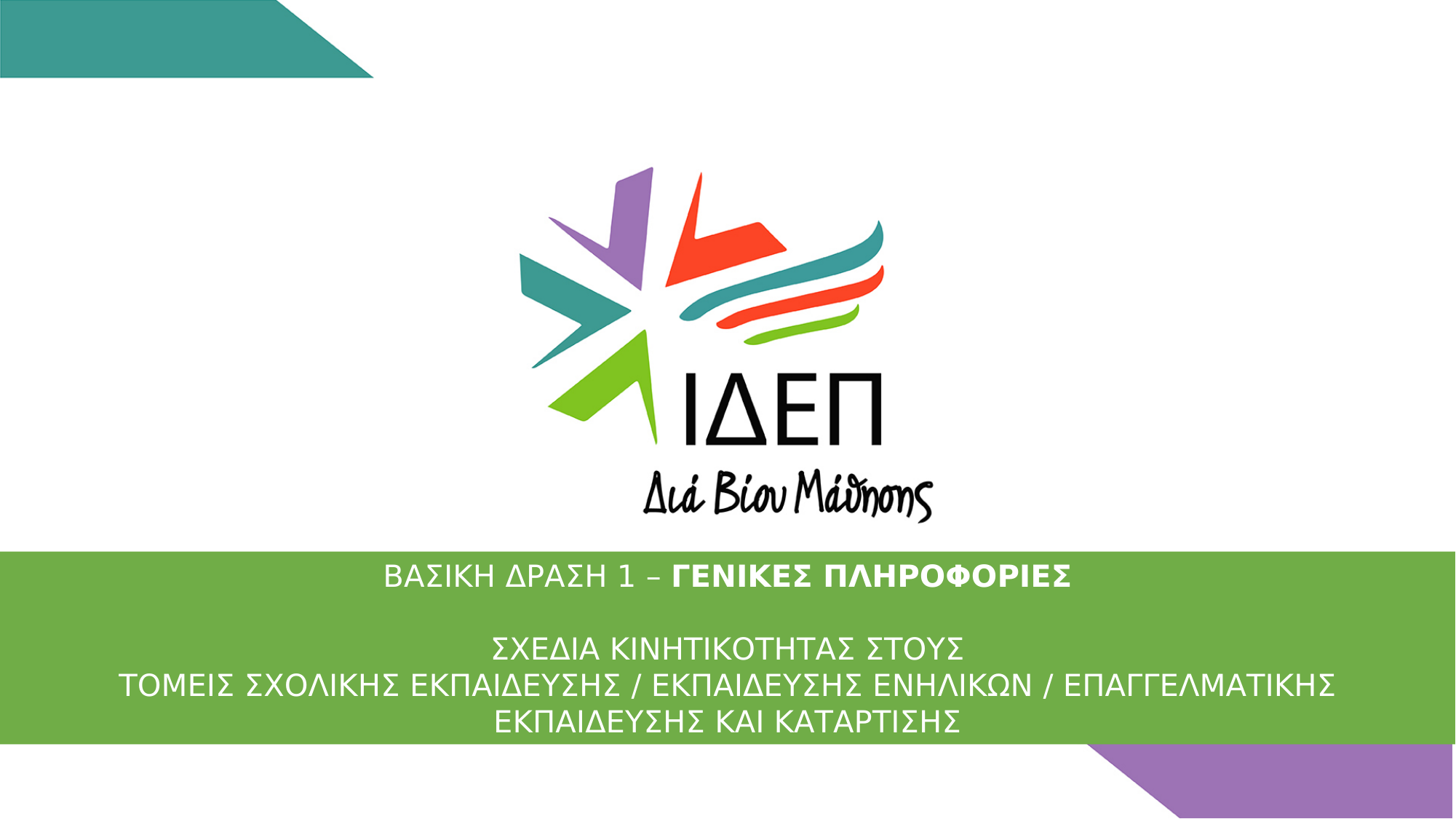

ΒΑΣΙΚΗ ΔΡΑΣΗ 1 – ΓΕΝΙΚΕΣ ΠΛΗΡΟΦΟΡΙΕΣ

ΣΧΕΔΙΑ ΚΙΝΗΤΙΚΟΤΗΤΑΣ ΣΤΟΥΣ
ΤΟΜΕΙΣ ΣΧΟΛΙΚΗΣ ΕΚΠΑΙΔΕΥΣΗΣ / ΕΚΠΑΙΔΕΥΣΗΣ ΕΝΗΛΙΚΩΝ / ΕΠΑΓΓΕΛΜΑΤΙΚΗΣ ΕΚΠΑΙΔΕΥΣΗΣ ΚΑΙ ΚΑΤΑΡΤΙΣΗΣ